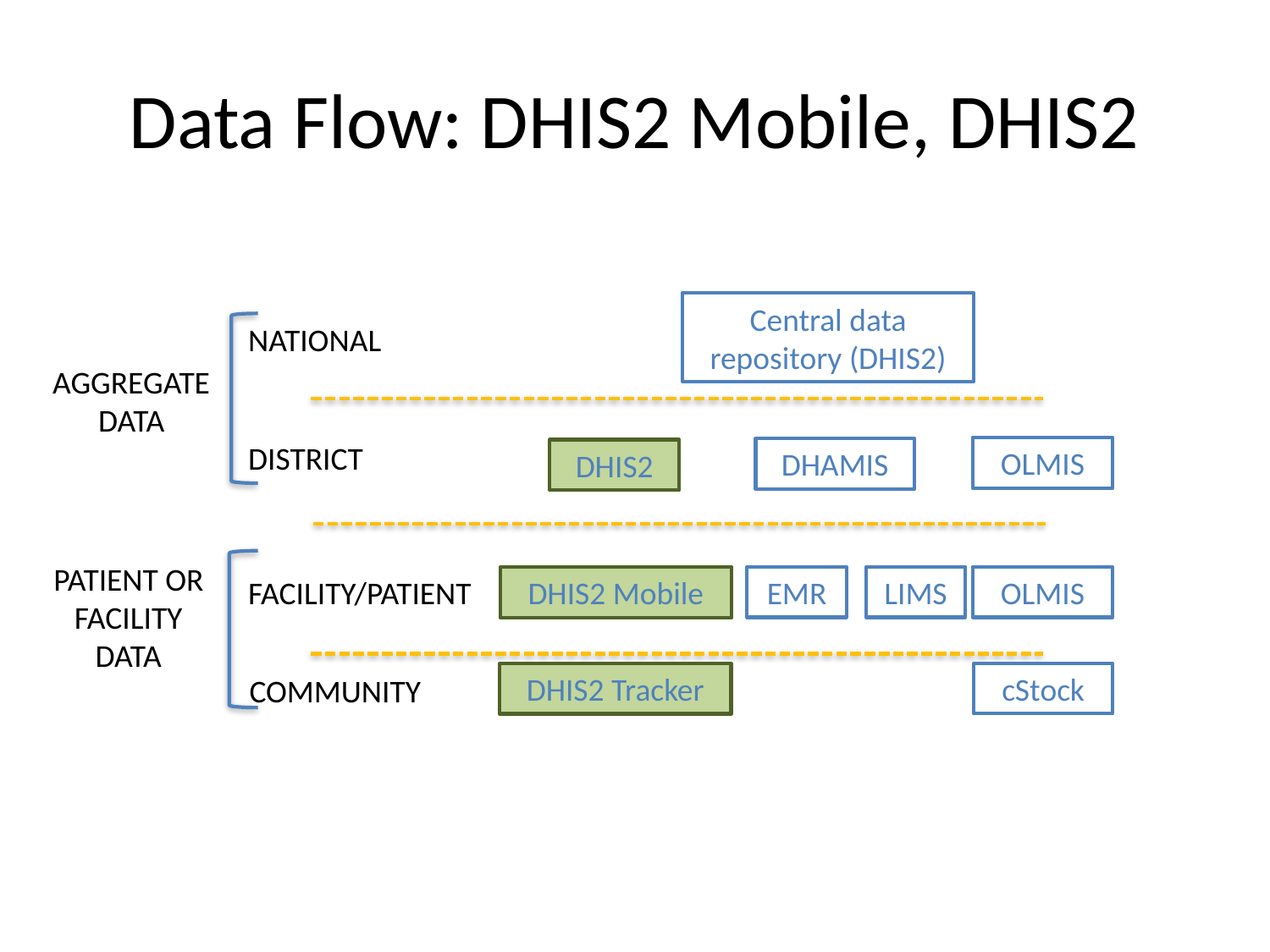

# Data Flow: DHIS2 Mobile, DHIS2
Central data repository (DHIS2)

NATIONAL
AGGREGATE DATA
DISTRICT
OLMIS
DHAMIS
DHIS2

PATIENT OR FACILITY DATA
EMR
LIMS
OLMIS
FACILITY/PATIENT
DHIS2 Mobile
cStock
DHIS2 Tracker
COMMUNITY